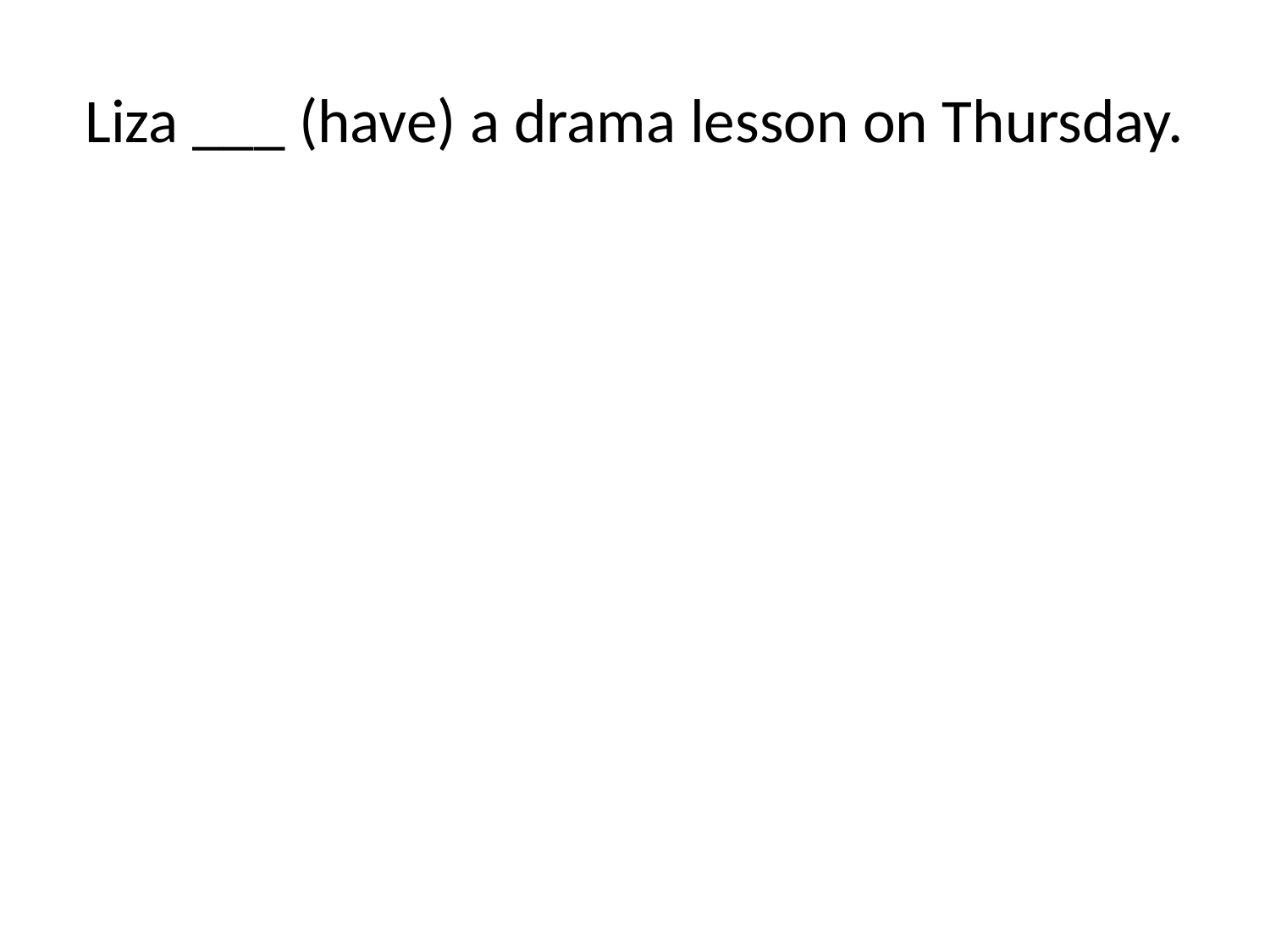

# Liza ___ (have) a drama lesson on Thursday.